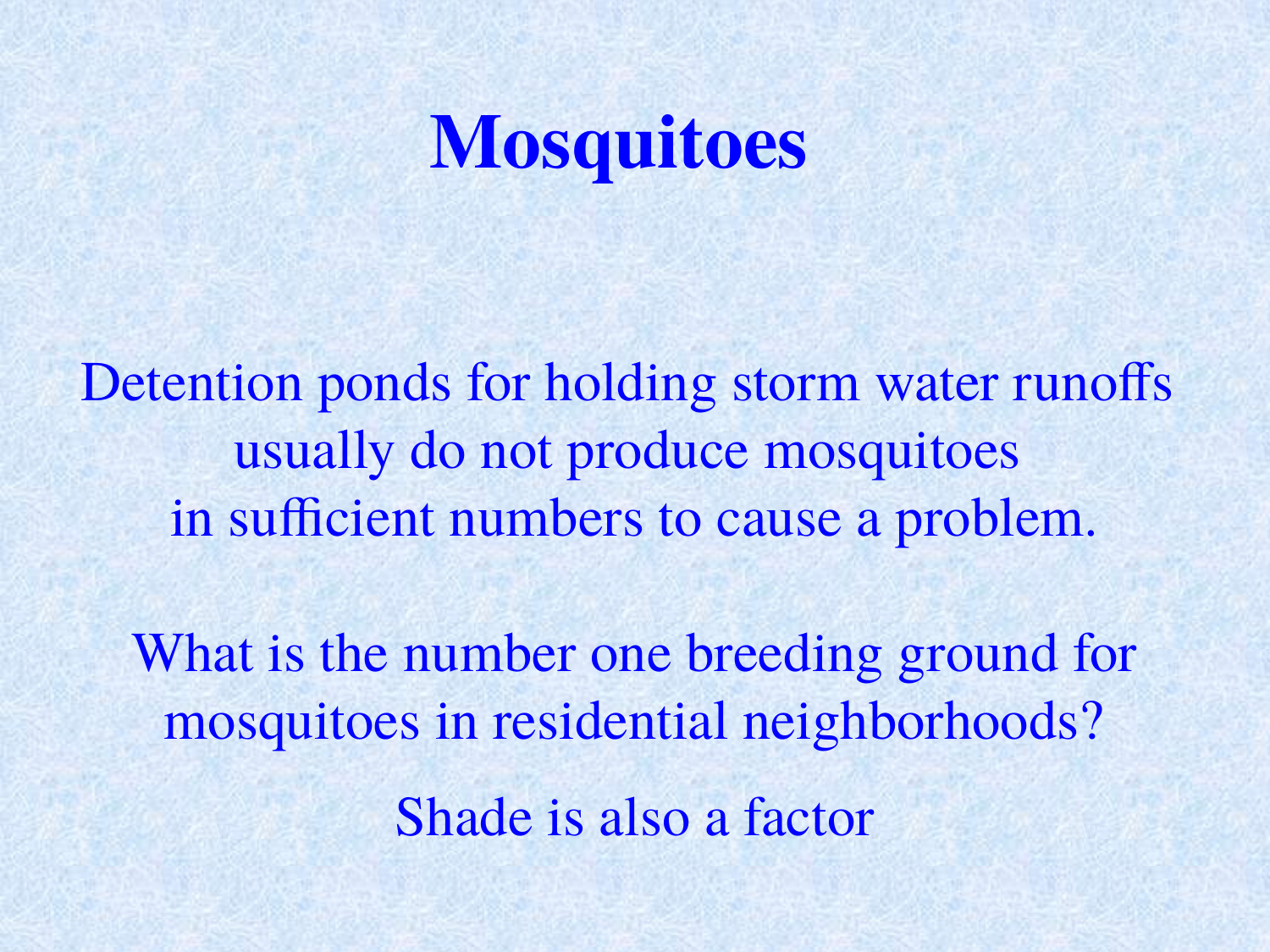

Mosquitoes
Detention ponds for holding storm water runoffs
usually do not produce mosquitoes
in sufficient numbers to cause a problem.
What is the number one breeding ground for mosquitoes in residential neighborhoods?
Shade is also a factor